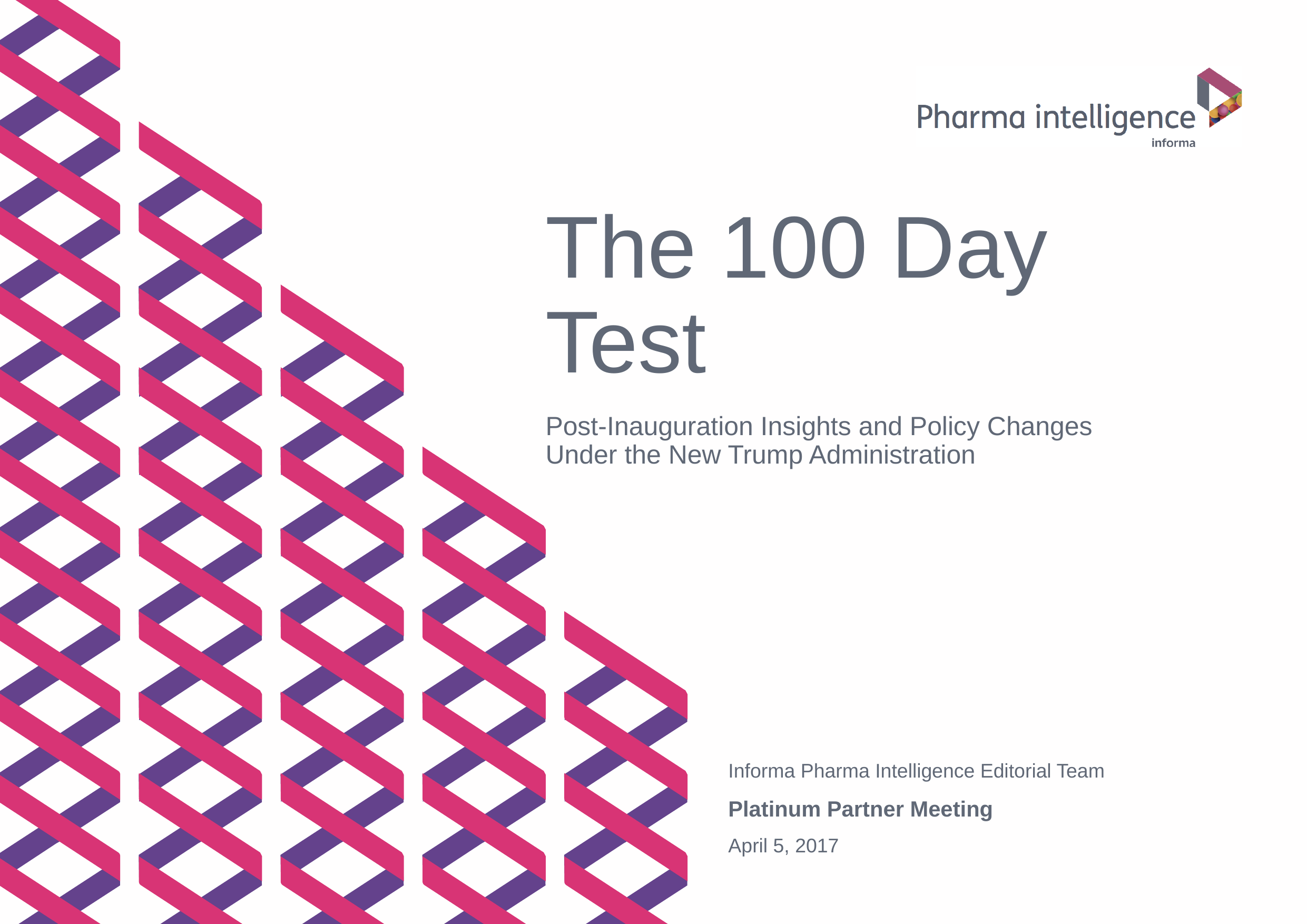

The 100 Day Test
Post-Inauguration Insights and Policy Changes
Under the New Trump Administration
Informa Pharma Intelligence Editorial Team
Platinum Partner Meeting
April 5, 2017